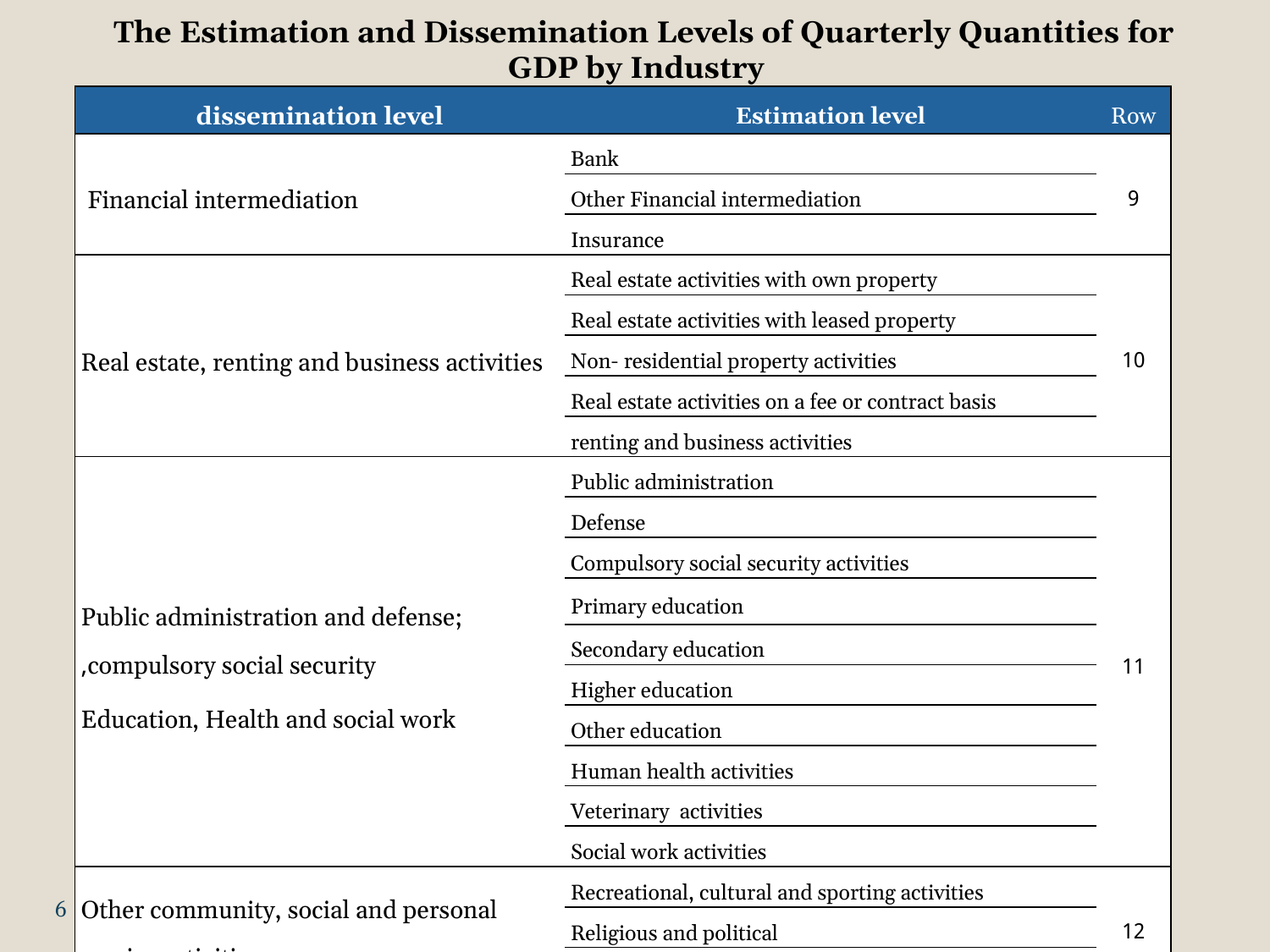

The Estimation and Dissemination Levels of Quarterly Quantities for GDP by Industry
| dissemination level | Estimation level | Row |
| --- | --- | --- |
| Financial intermediation | Bank | 9 |
|  | Other Financial intermediation |  |
|  | Insurance |  |
| Real estate, renting and business activities | Real estate activities with own property | 10 |
|  | Real estate activities with leased property |  |
|  | Non- residential property activities |  |
|  | Real estate activities on a fee or contract basis |  |
|  | renting and business activities |  |
| Public administration and defense; compulsory social security, Education, Health and social work | Public administration | 11 |
|  | Defense |  |
|  | Compulsory social security activities |  |
|  | Primary education |  |
|  | Secondary education |  |
|  | Higher education |  |
|  | Other education |  |
|  | Human health activities |  |
|  | Veterinary activities |  |
|  | Social work activities |  |
| Other community, social and personal service activities | Recreational, cultural and sporting activities | 12 |
|  | Religious and political |  |
|  | Other service activities |  |
6